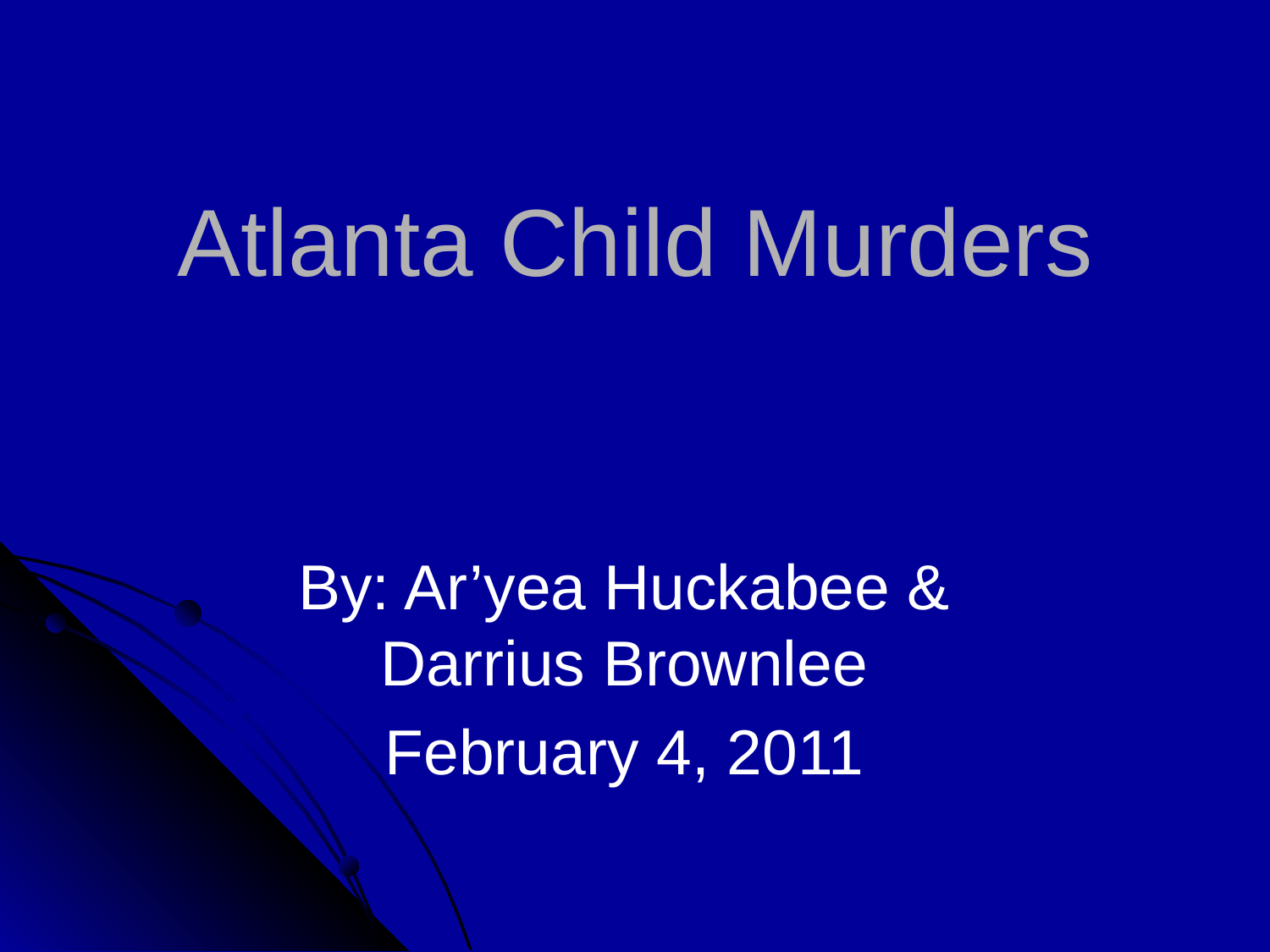

# Atlanta Child Murders
By: Ar’yea Huckabee & Darrius Brownlee
February 4, 2011